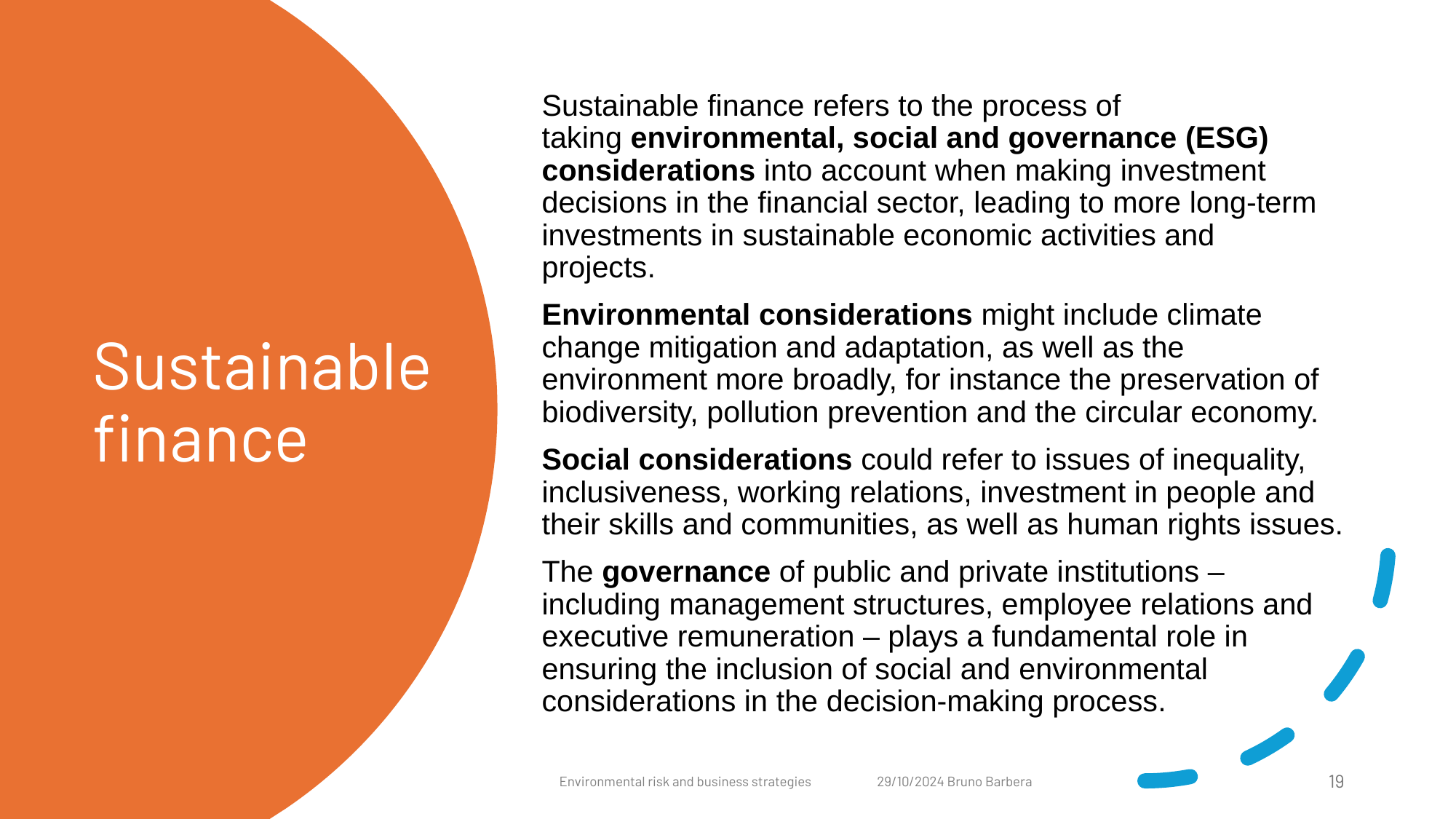

Sustainable finance refers to the process of taking environmental, social and governance (ESG) considerations into account when making investment decisions in the financial sector, leading to more long-term investments in sustainable economic activities and projects.
Environmental considerations might include climate change mitigation and adaptation, as well as the environment more broadly, for instance the preservation of biodiversity, pollution prevention and the circular economy.
Social considerations could refer to issues of inequality, inclusiveness, working relations, investment in people and their skills and communities, as well as human rights issues.
The governance of public and private institutions – including management structures, employee relations and executive remuneration – plays a fundamental role in ensuring the inclusion of social and environmental considerations in the decision-making process.
# Sustainable finance

Environmental risk and business strategies                        29/10/2024 Bruno Barbera
19